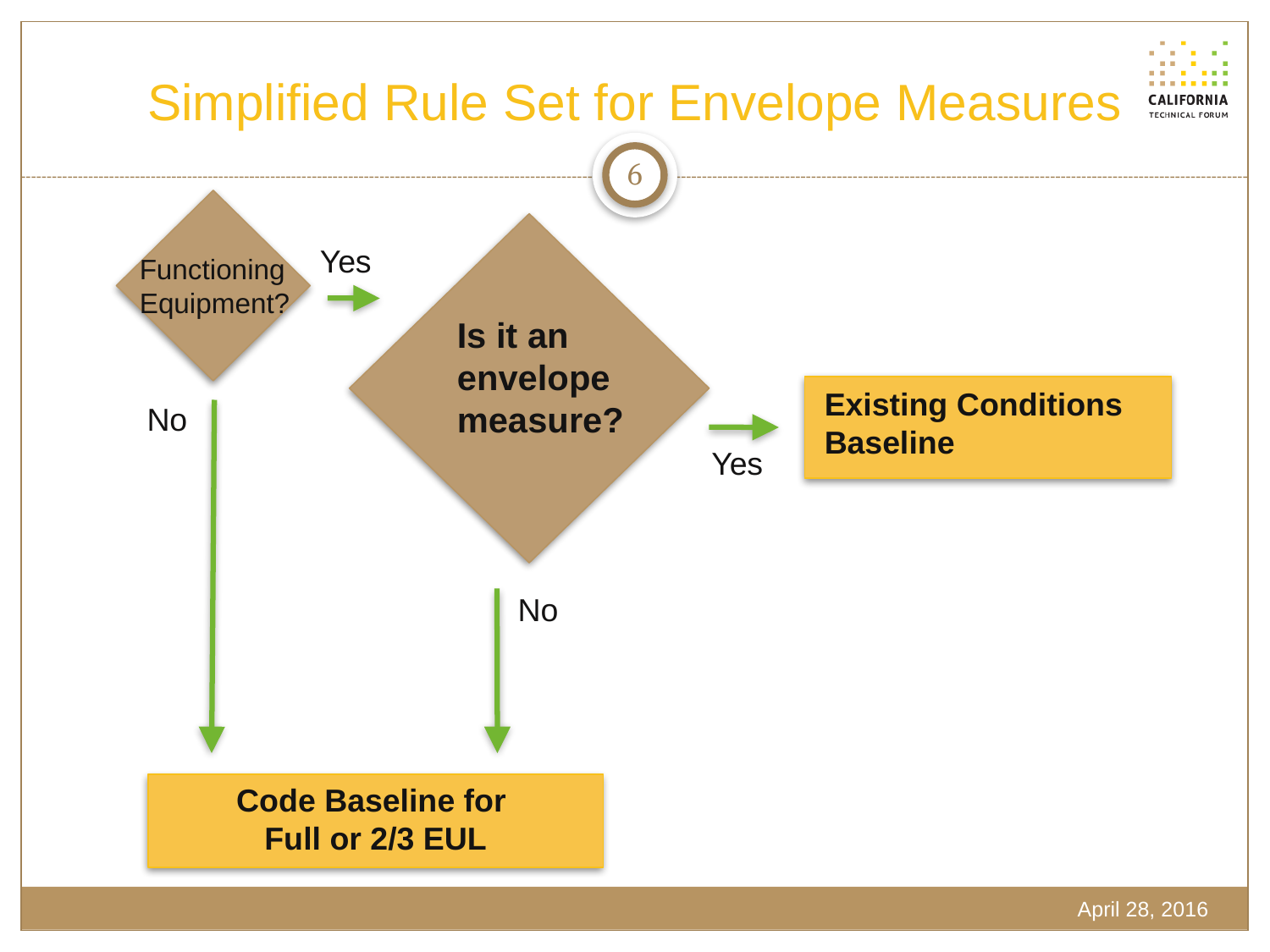

# Simplified Rule Set for Envelope Measures
6

Yes
Functioning Equipment?
Is it an envelope measure?

Existing Conditions
Baseline
No
Yes
No

Code Baseline for
Full or 2/3 EUL
April 28, 2016